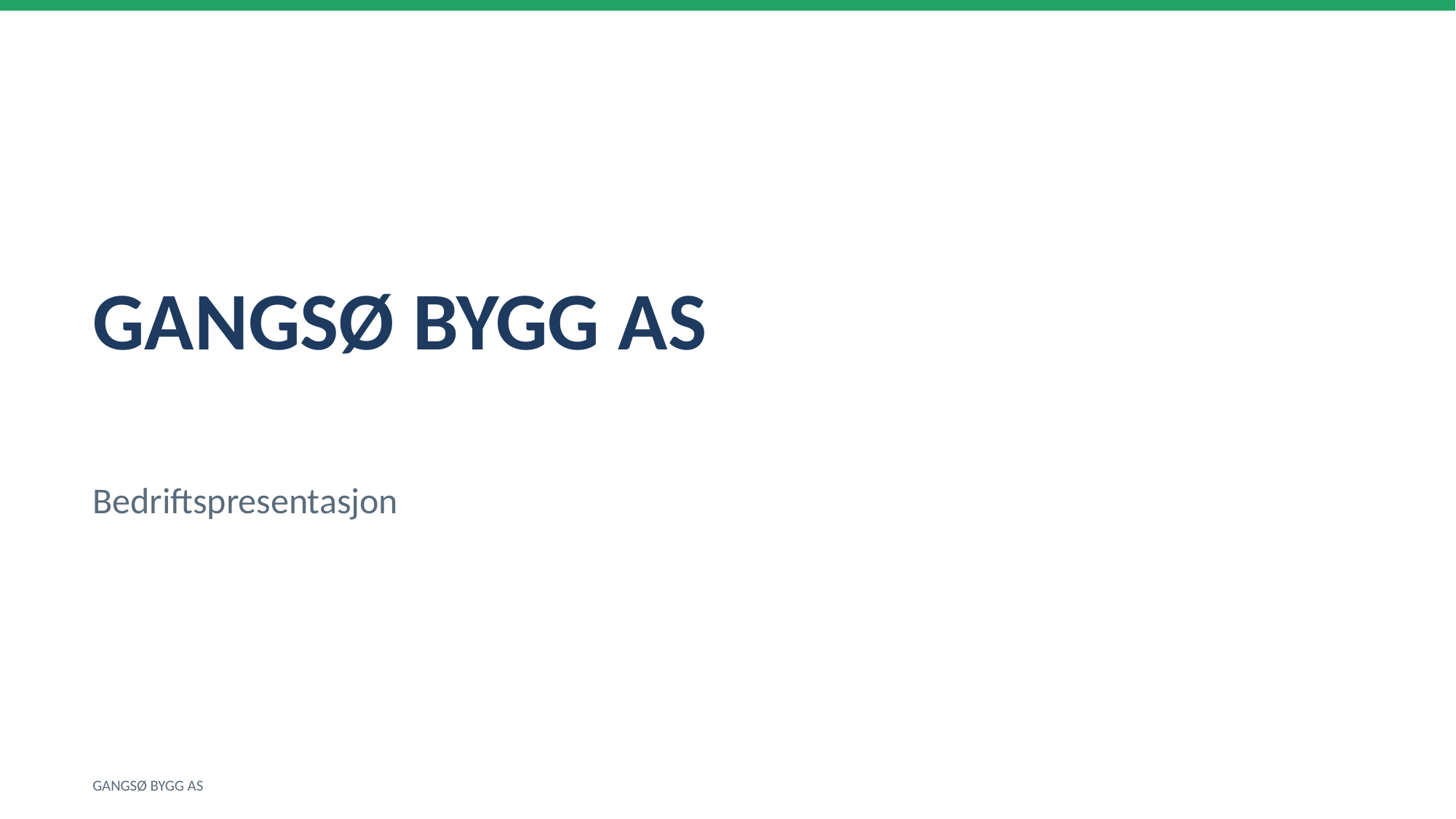

GANGSØ BYGG AS
Bedriftspresentasjon
GANGSØ BYGG AS